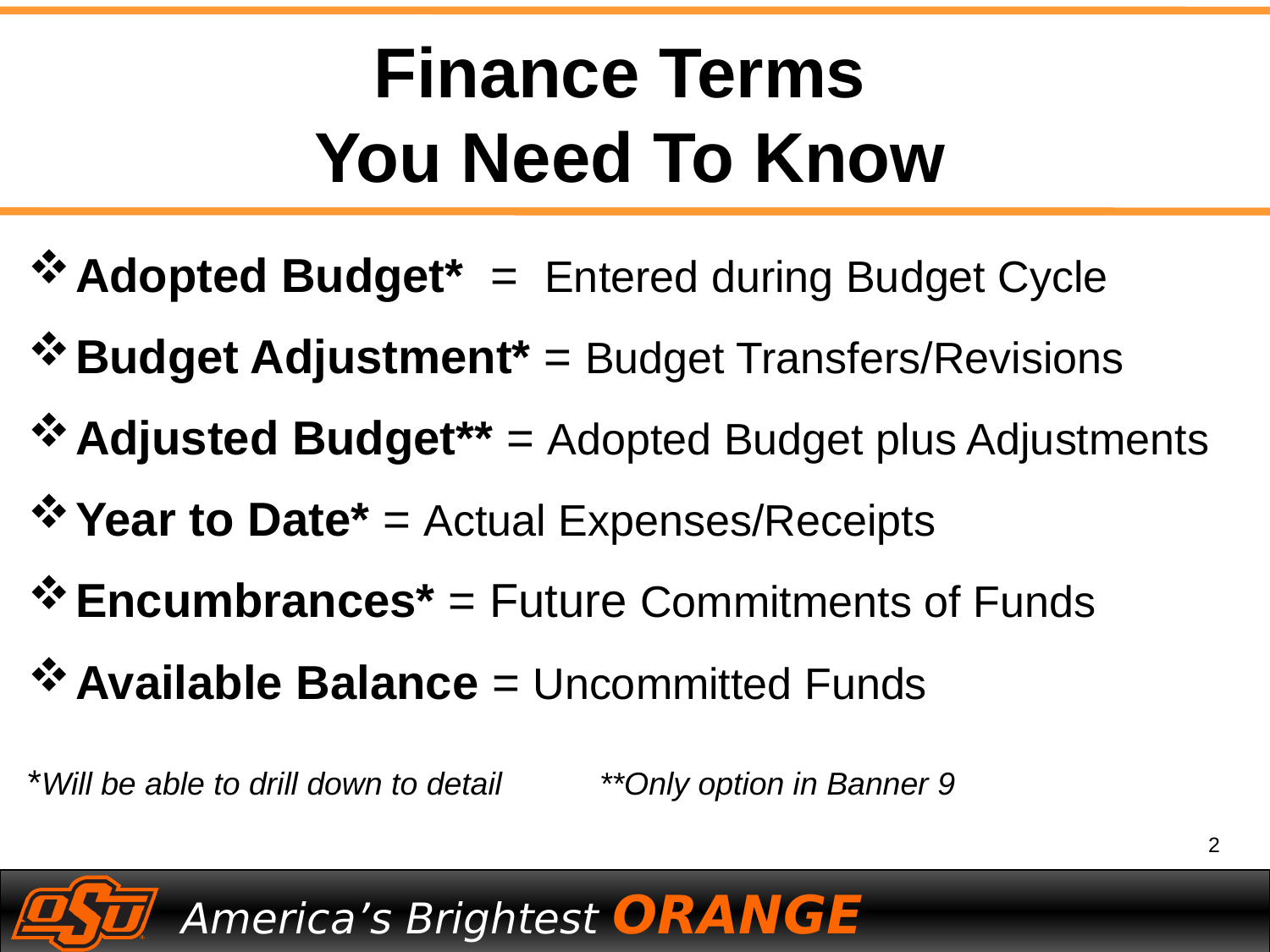

Finance Terms
You Need To Know

Adopted Budget*  =  Entered during Budget Cycle

Budget Adjustment* = Budget Transfers/Revisions

Adjusted Budget** = Adopted Budget plus Adjustments

Year to Date* = Actual Expenses/Receipts

Encumbrances* = Future Commitments of Funds

Available Balance = Uncommitted Funds

*Will be able to drill down to detail           **Only option in Banner 9